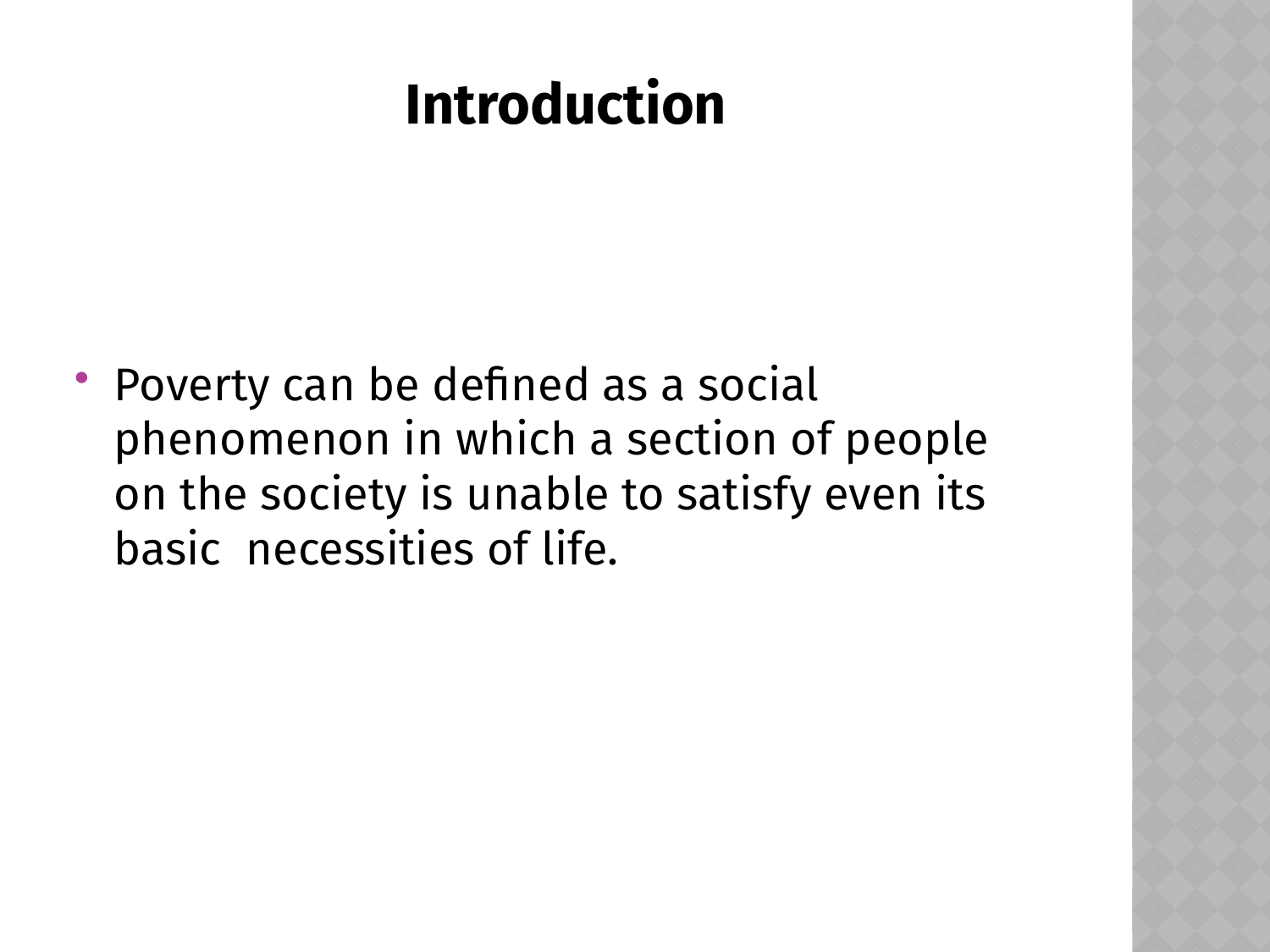

# Introduction

Poverty can be defined as a social phenomenon in which a section of people on the society is unable to satisfy even its basic  necessities of life.